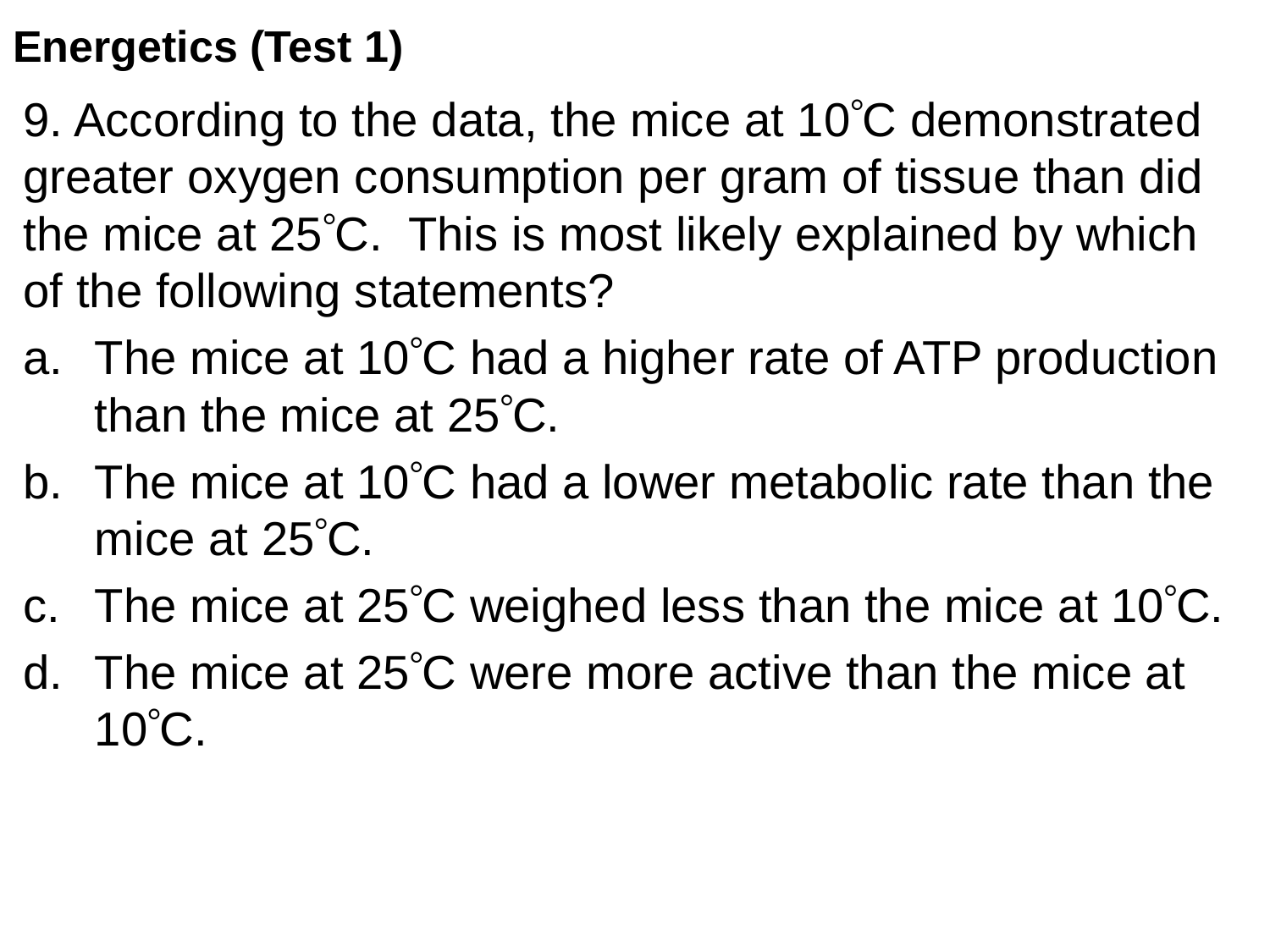

Energetics (Test 1)
9. According to the data, the mice at 10°C demonstrated greater oxygen consumption per gram of tissue than did the mice at 25°C.  This is most likely explained by which of the following statements?
The mice at 10°C had a higher rate of ATP production than the mice at 25°C.
The mice at 10°C had a lower metabolic rate than the mice at 25°C.
The mice at 25°C weighed less than the mice at 10°C.
The mice at 25°C were more active than the mice at 10°C.